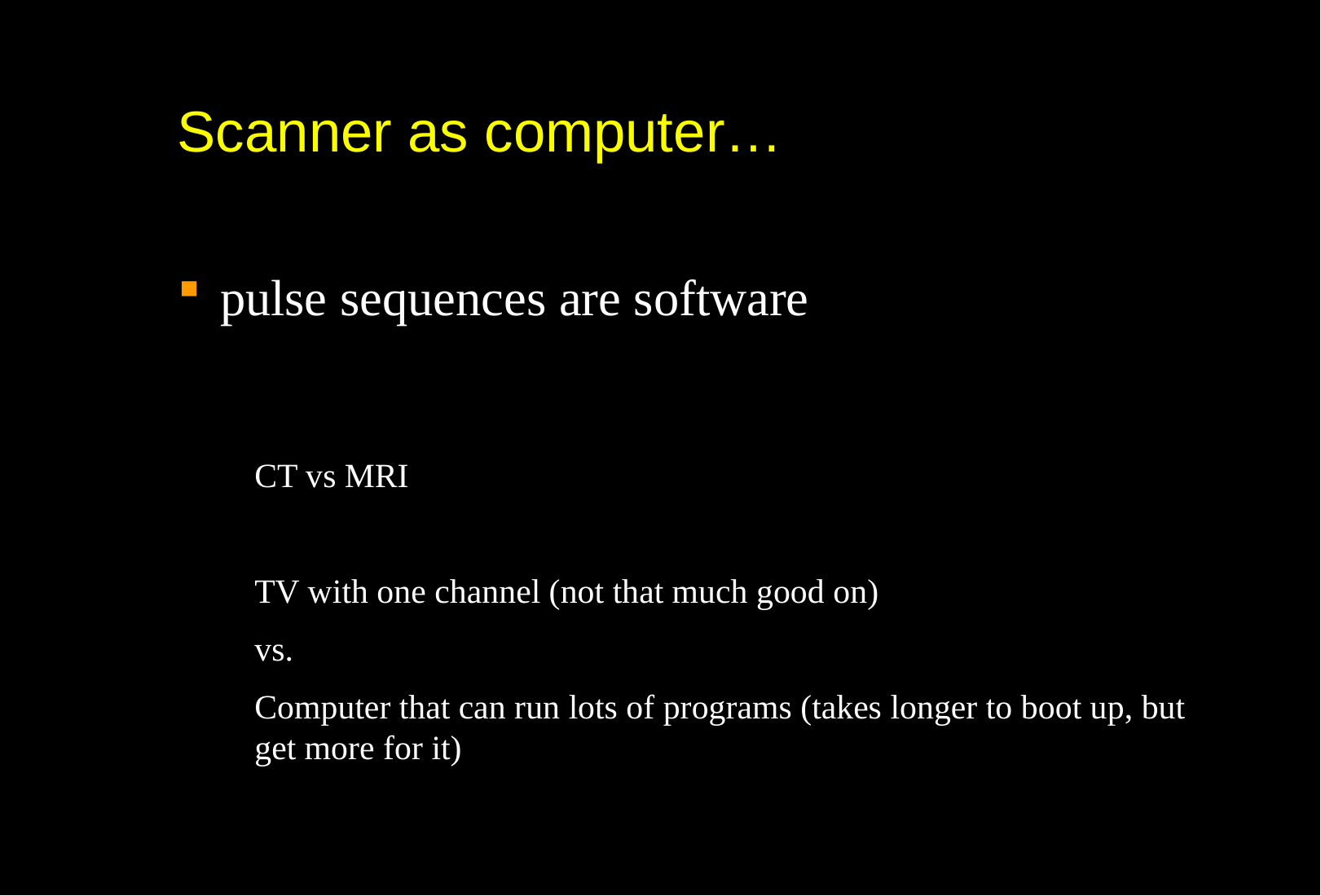

# Scanner as computer…
pulse sequences are software
CT vs MRI

TV with one channel (not that much good on)
vs.
Computer that can run lots of programs (takes longer to boot up, but get more for it)